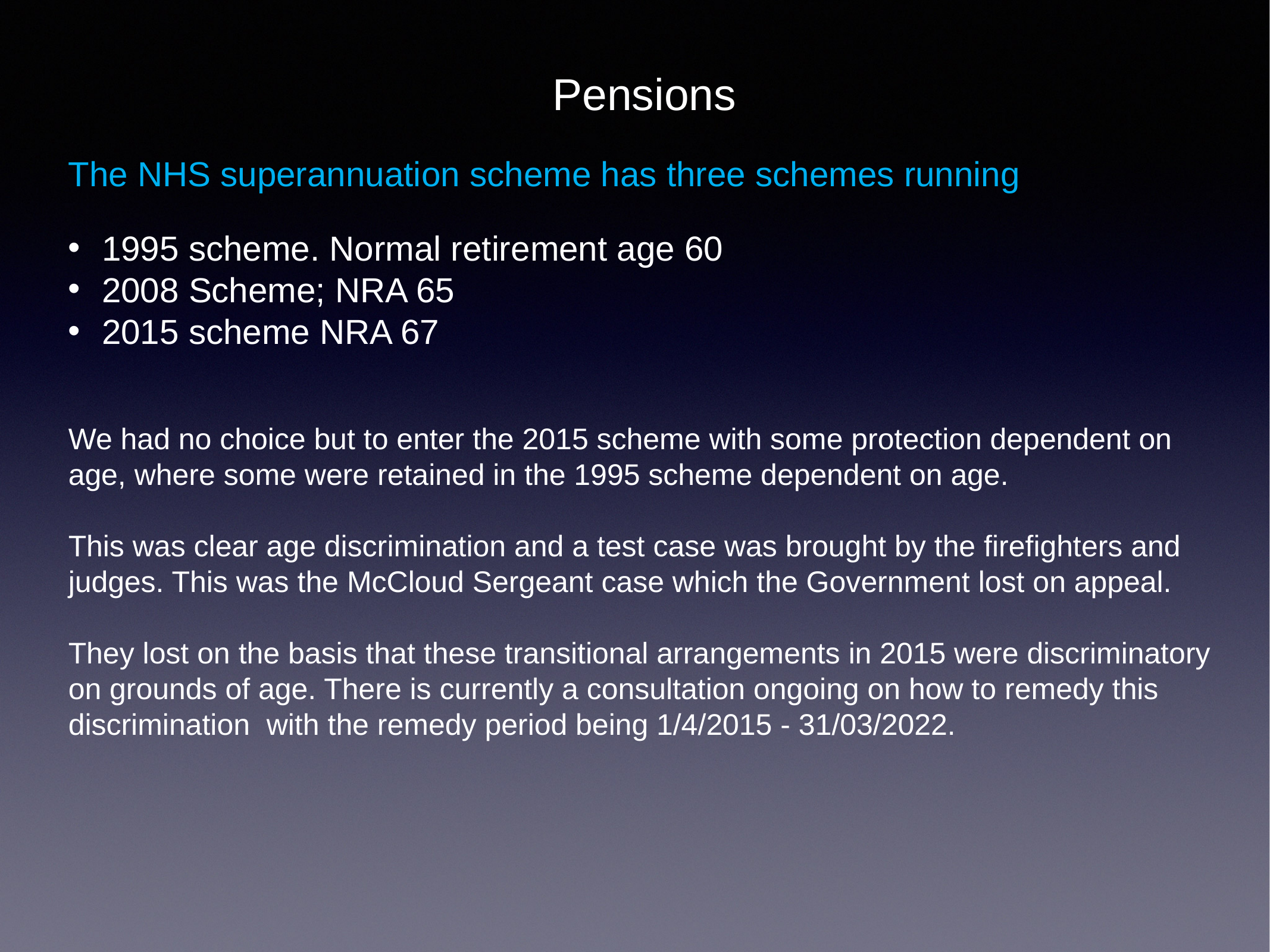

Pensions

The NHS superannuation scheme has three schemes running

1995 scheme. Normal retirement age 60
2008 Scheme; NRA 65
2015 scheme NRA 67

We had no choice but to enter the 2015 scheme with some protection dependent on age, where some were retained in the 1995 scheme dependent on age.

This was clear age discrimination and a test case was brought by the firefighters and judges. This was the McCloud Sergeant case which the Government lost on appeal.

They lost on the basis that these transitional arrangements in 2015 were discriminatory on grounds of age. There is currently a consultation ongoing on how to remedy this discrimination  with the remedy period being 1/4/2015 - 31/03/2022.